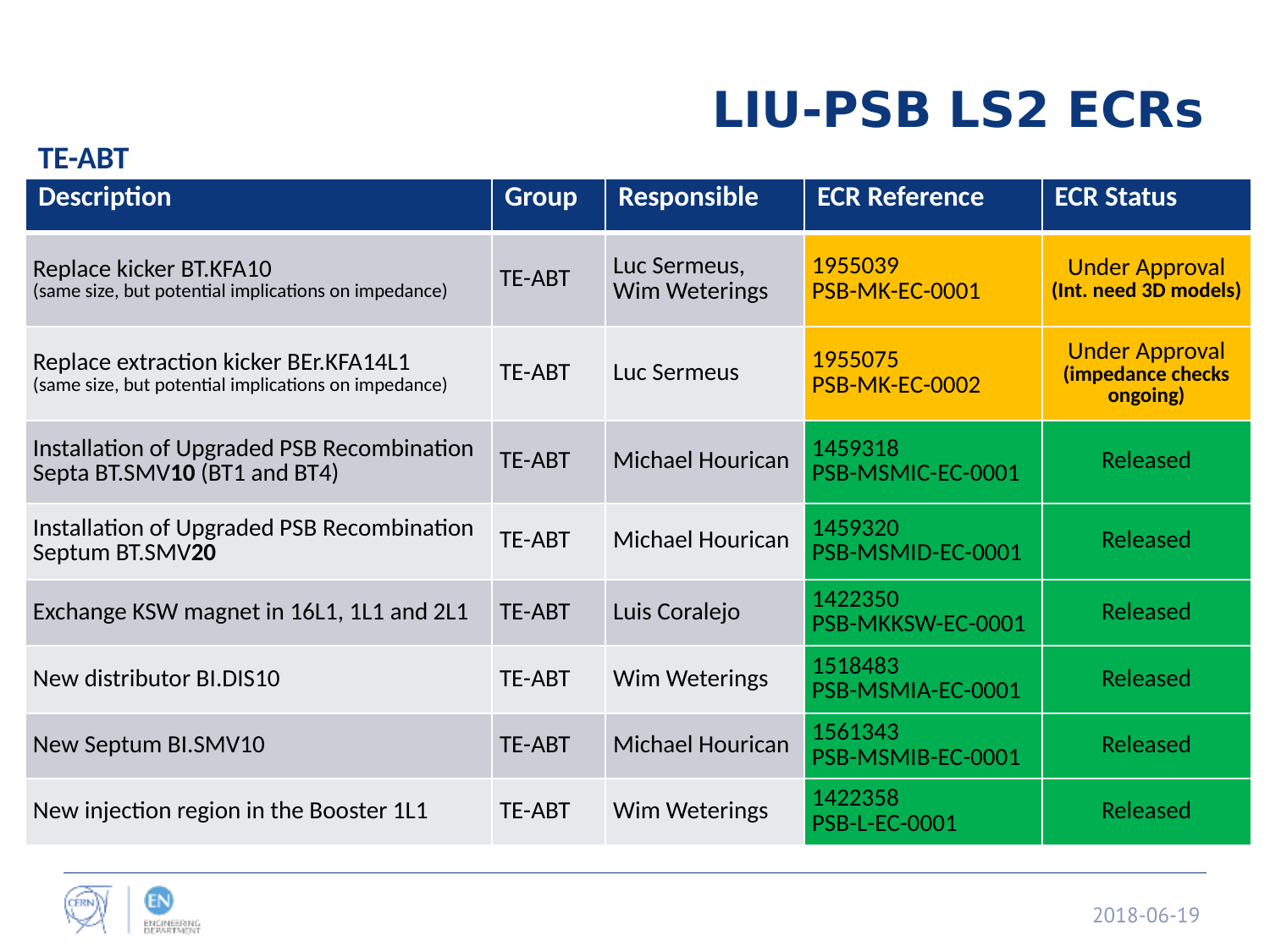

LIU-PSB LS2 ECRs
TE-ABT
| Description | Group | Responsible | ECR Reference | ECR Status |
| --- | --- | --- | --- | --- |
| Replace kicker BT.KFA10 (same size, but potential implications on impedance) | TE-ABT | Luc Sermeus, Wim Weterings | 1955039 PSB-MK-EC-0001 | Under Approval (Int. need 3D models) |
| Replace extraction kicker BEr.KFA14L1 (same size, but potential implications on impedance) | TE-ABT | Luc Sermeus | 1955075 PSB-MK-EC-0002 | Under Approval (impedance checks ongoing) |
| Installation of Upgraded PSB Recombination Septa BT.SMV10 (BT1 and BT4) | TE-ABT | Michael Hourican | 1459318 PSB-MSMIC-EC-0001 | Released |
| Installation of Upgraded PSB Recombination Septum BT.SMV20 | TE-ABT | Michael Hourican | 1459320 PSB-MSMID-EC-0001 | Released |
| Exchange KSW magnet in 16L1, 1L1 and 2L1 | TE-ABT | Luis Coralejo | 1422350 PSB-MKKSW-EC-0001 | Released |
| New distributor BI.DIS10 | TE-ABT | Wim Weterings | 1518483 PSB-MSMIA-EC-0001 | Released |
| New Septum BI.SMV10 | TE-ABT | Michael Hourican | 1561343 PSB-MSMIB-EC-0001 | Released |
| New injection region in the Booster 1L1 | TE-ABT | Wim Weterings | 1422358 PSB-L-EC-0001 | Released |
2018-06-19